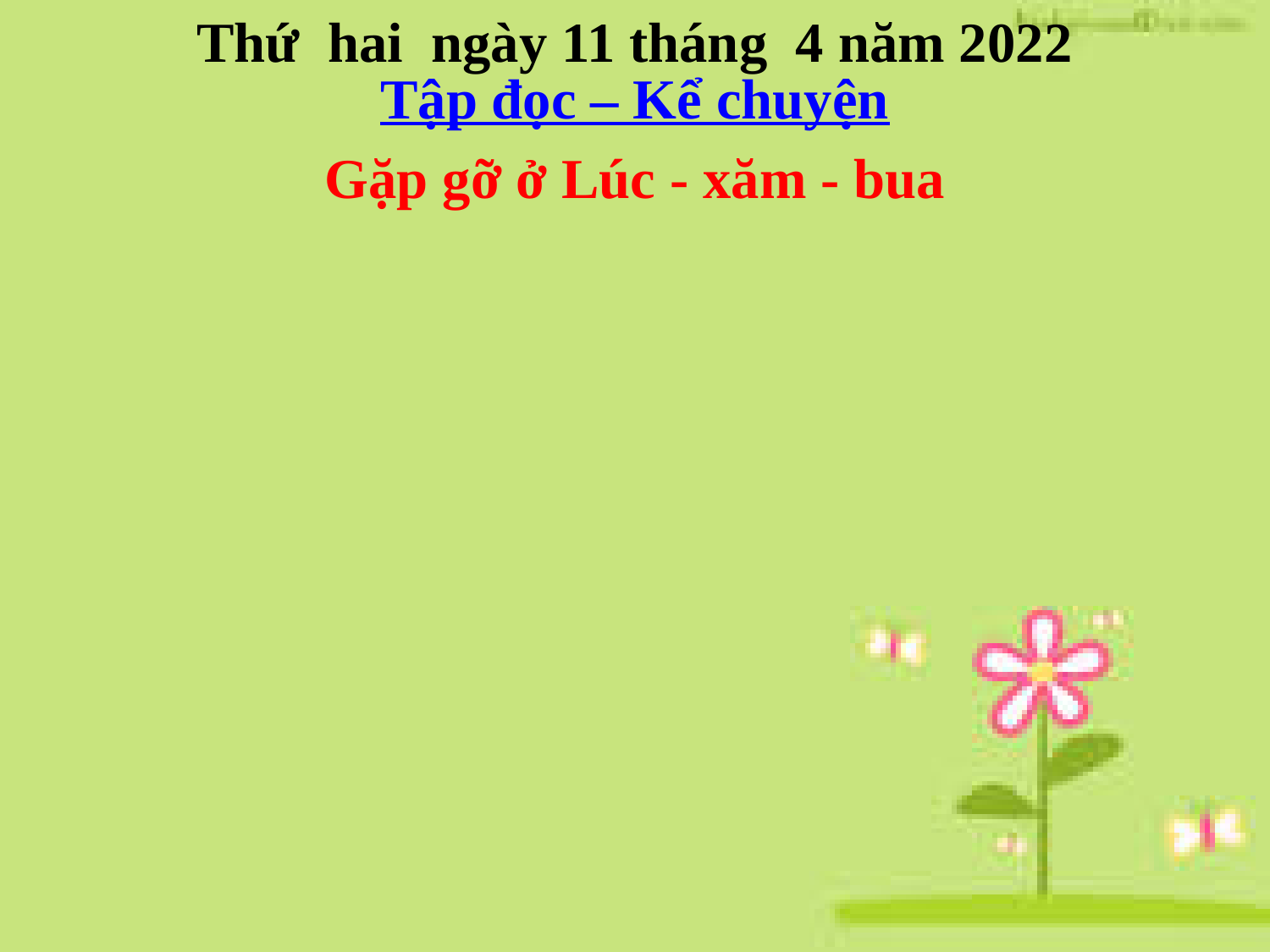

Thứ  hai  ngày 11 tháng  4 năm 2022
Tập đọc – Kể chuyện
Gặp gỡ ở Lúc - xăm - bua